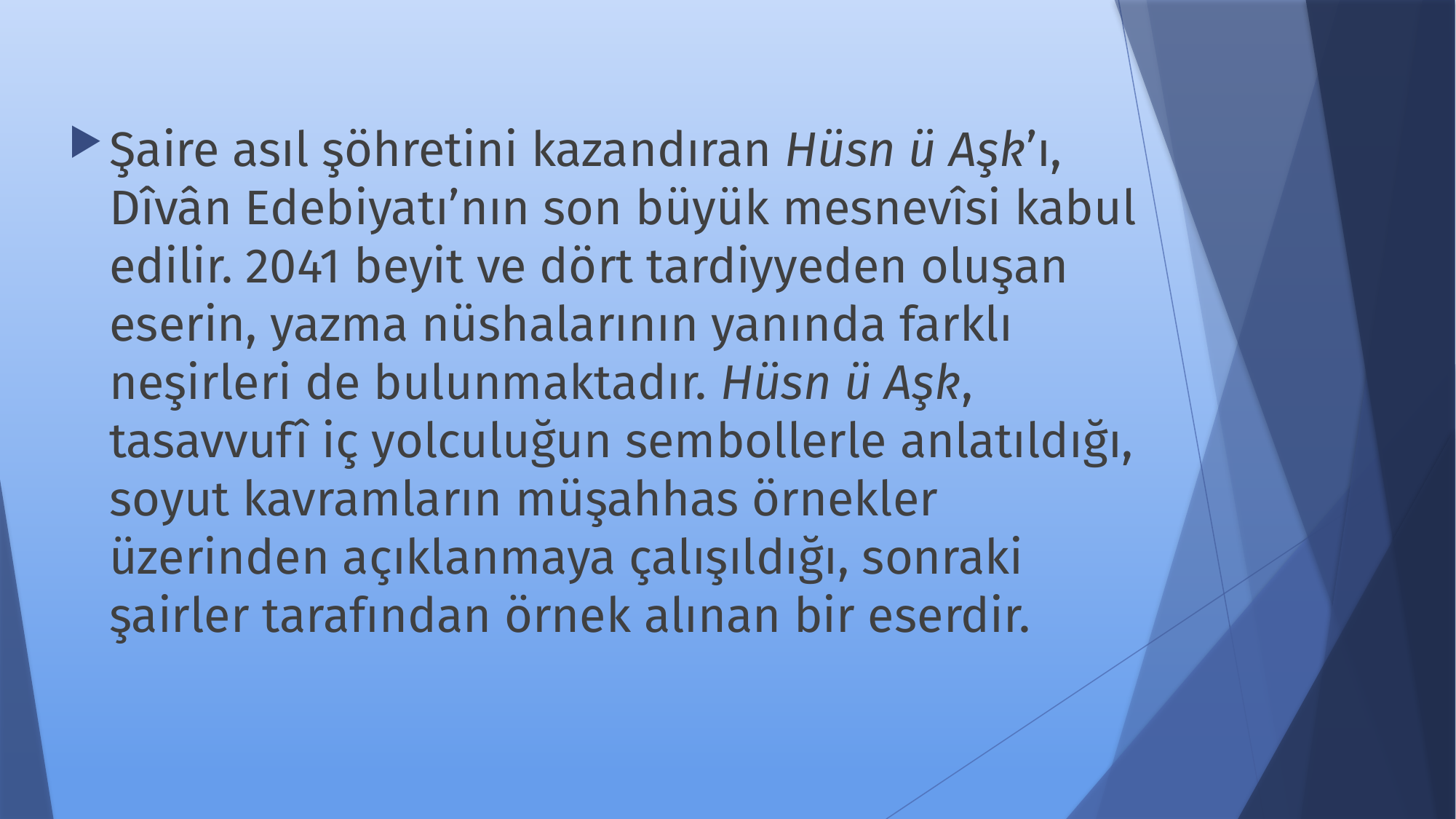

Şaire asıl şöhretini kazandıran Hüsn ü Aşk’ı, Dîvân Edebiyatı’nın son büyük mesnevîsi kabul edilir. 2041 beyit ve dört tardiyyeden oluşan eserin, yazma nüshalarının yanında farklı neşirleri de bulunmaktadır. Hüsn ü Aşk, tasavvufî iç yolculuğun sembollerle anlatıldığı, soyut kavramların müşahhas örnekler üzerinden açıklanmaya çalışıldığı, sonraki şairler tarafından örnek alınan bir eserdir.